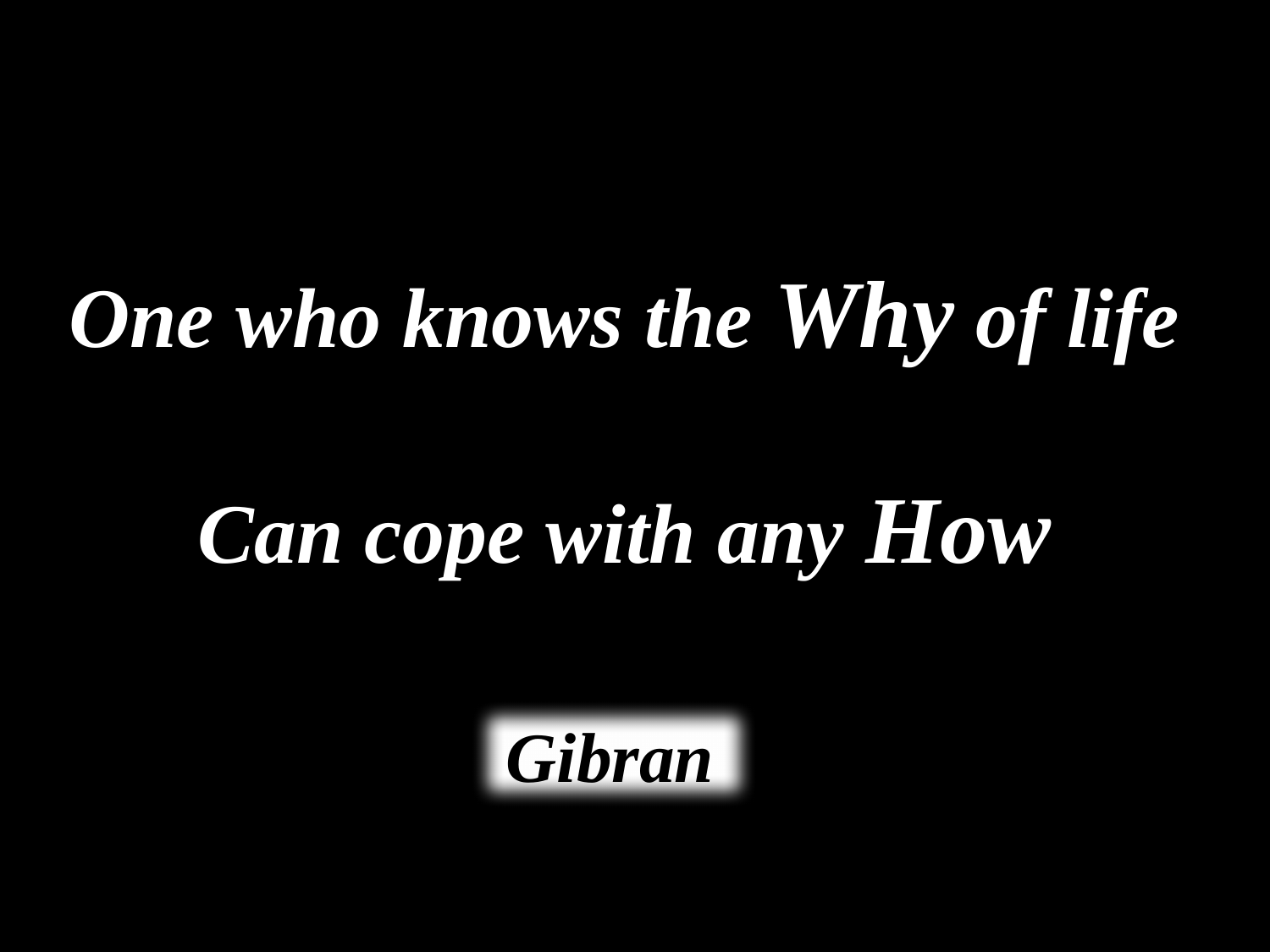

One who knows the Why of life

Can cope with any How
 Gibran